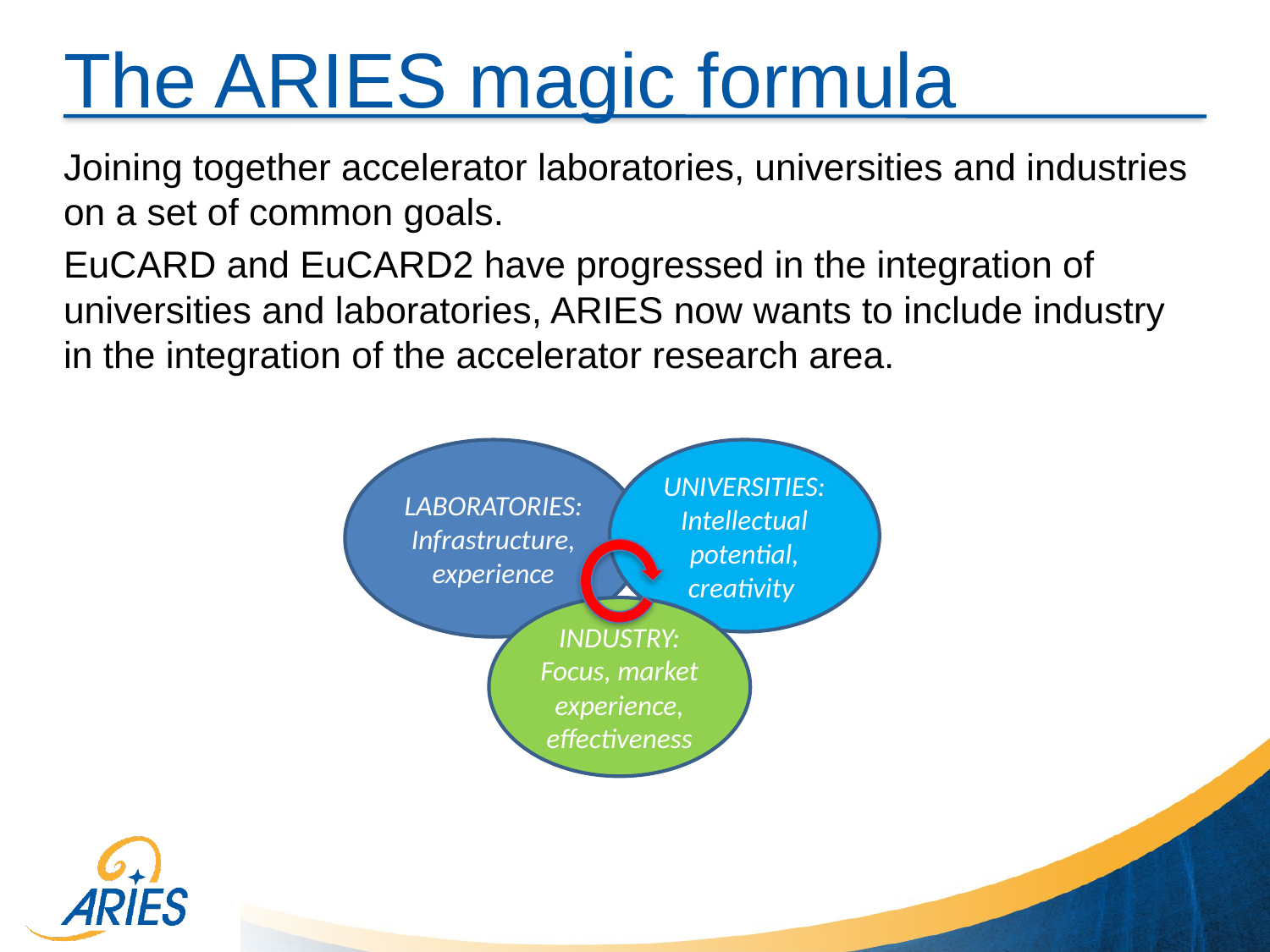

# The ARIES magic formula
Joining together accelerator laboratories, universities and industries on a set of common goals.
EuCARD and EuCARD2 have progressed in the integration of universities and laboratories, ARIES now wants to include industry in the integration of the accelerator research area.
LABORATORIES: Infrastructure, experience
UNIVERSITIES:
Intellectual potential, creativity

INDUSTRY: Focus, market experience, effectiveness